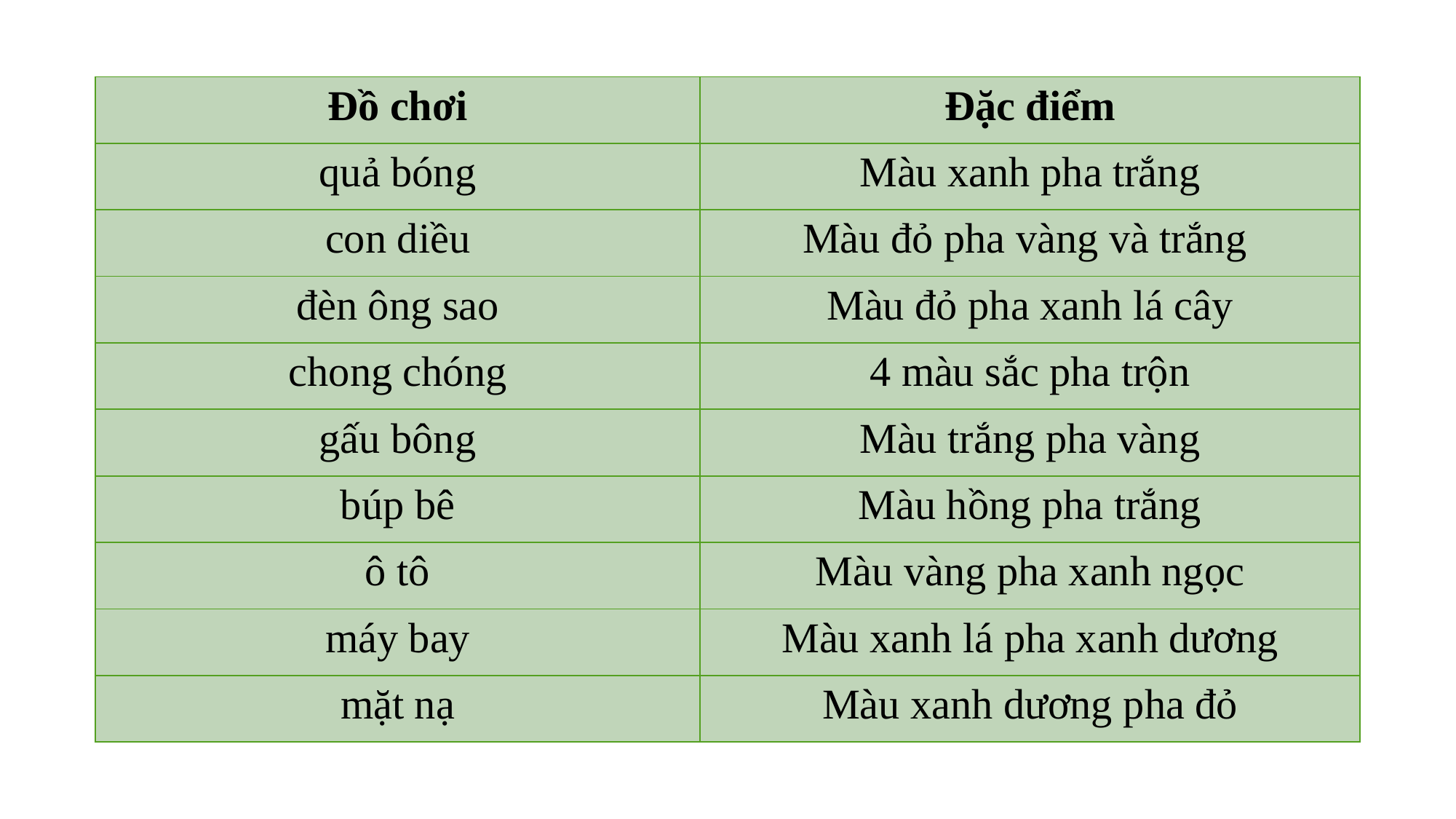

| Đồ chơi | Đặc điểm |
| --- | --- |
| quả bóng | Màu xanh pha trắng |
| con diều | Màu đỏ pha vàng và trắng |
| đèn ông sao | Màu đỏ pha xanh lá cây |
| chong chóng | 4 màu sắc pha trộn |
| gấu bông | Màu trắng pha vàng |
| búp bê | Màu hồng pha trắng |
| ô tô | Màu vàng pha xanh ngọc |
| máy bay | Màu xanh lá pha xanh dương |
| mặt nạ | Màu xanh dương pha đỏ |